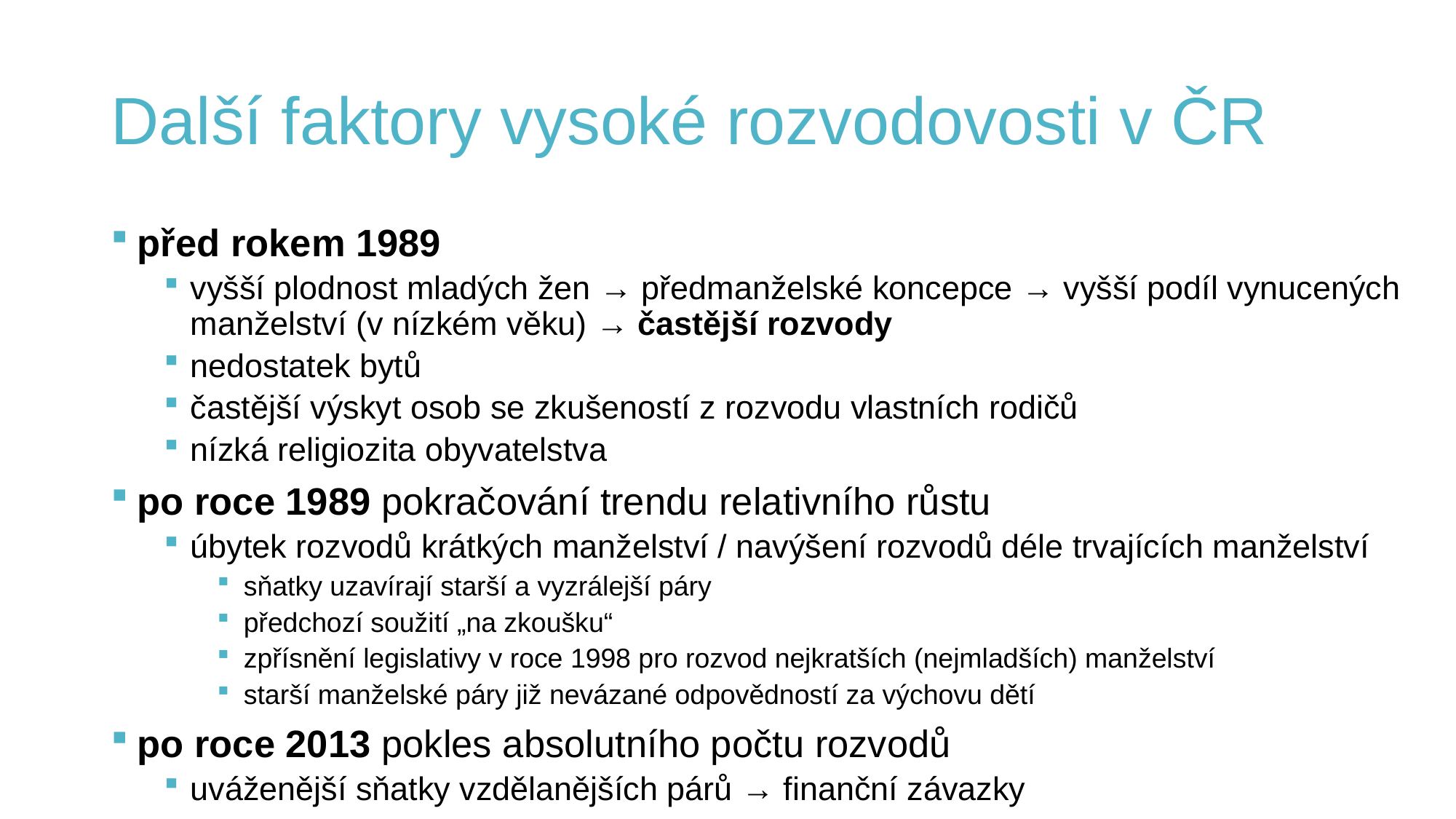

# Další faktory vysoké rozvodovosti v ČR
před rokem 1989
vyšší plodnost mladých žen → předmanželské koncepce → vyšší podíl vynucených manželství (v nízkém věku) → častější rozvody
nedostatek bytů
častější výskyt osob se zkušeností z rozvodu vlastních rodičů
nízká religiozita obyvatelstva
po roce 1989 pokračování trendu relativního růstu
úbytek rozvodů krátkých manželství / navýšení rozvodů déle trvajících manželství
sňatky uzavírají starší a vyzrálejší páry
předchozí soužití „na zkoušku“
zpřísnění legislativy v roce 1998 pro rozvod nejkratších (nejmladších) manželství
starší manželské páry již nevázané odpovědností za výchovu dětí
po roce 2013 pokles absolutního počtu rozvodů
uváženější sňatky vzdělanějších párů → finanční závazky